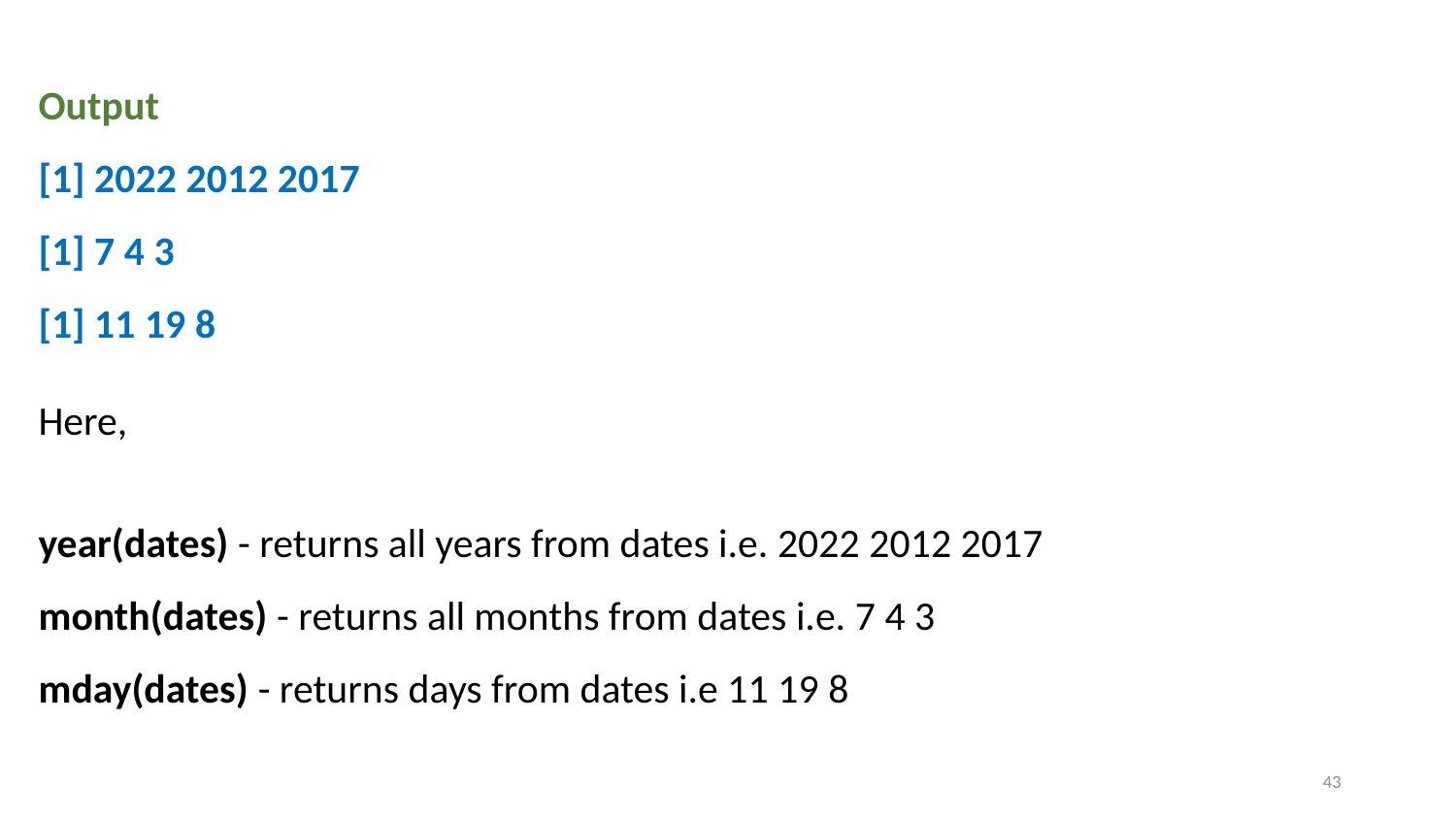

Output
[1] 2022 2012 2017
[1] 7 4 3
[1] 11 19 8

Here,

year(dates) - returns all years from dates i.e. 2022 2012 2017
month(dates) - returns all months from dates i.e. 7 4 3
mday(dates) - returns days from dates i.e 11 19 8

43